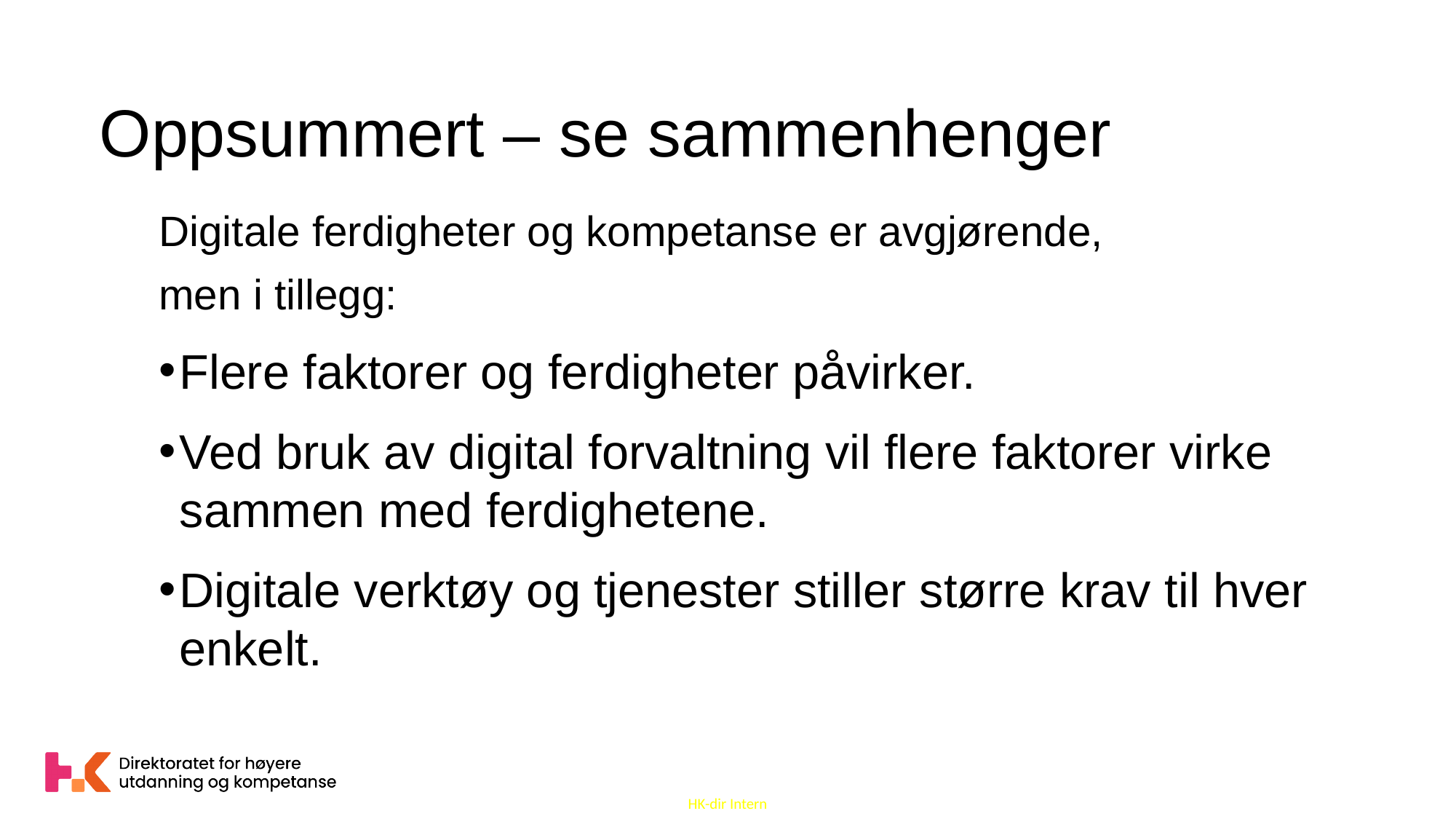

# Oppsummert – se sammenhenger
Digitale ferdigheter og kompetanse er avgjørende,
men i tillegg:
Flere faktorer og ferdigheter påvirker.
Ved bruk av digital forvaltning vil flere faktorer virke sammen med ferdighetene.
Digitale verktøy og tjenester stiller større krav til hver enkelt.